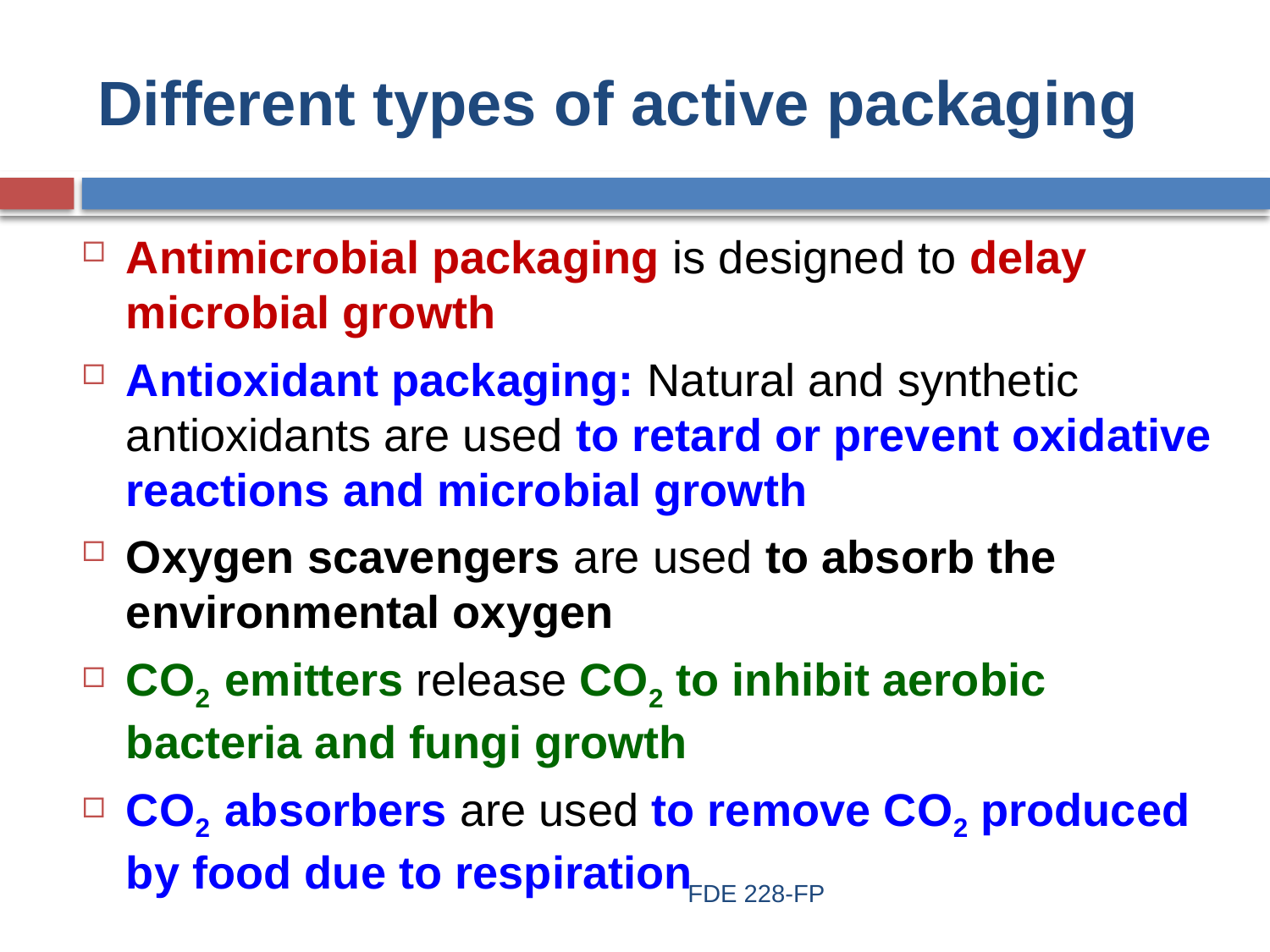

# Different types of active packaging
Antimicrobial packaging is designed to delay microbial growth
Antioxidant packaging: Natural and synthetic antioxidants are used to retard or prevent oxidative reactions and microbial growth
Oxygen scavengers are used to absorb the environmental oxygen
CO2  emitters release CO2 to inhibit aerobic bacteria and fungi growth
CO2  absorbers are used to remove CO2 produced by food due to respiration

FDE 228-FP